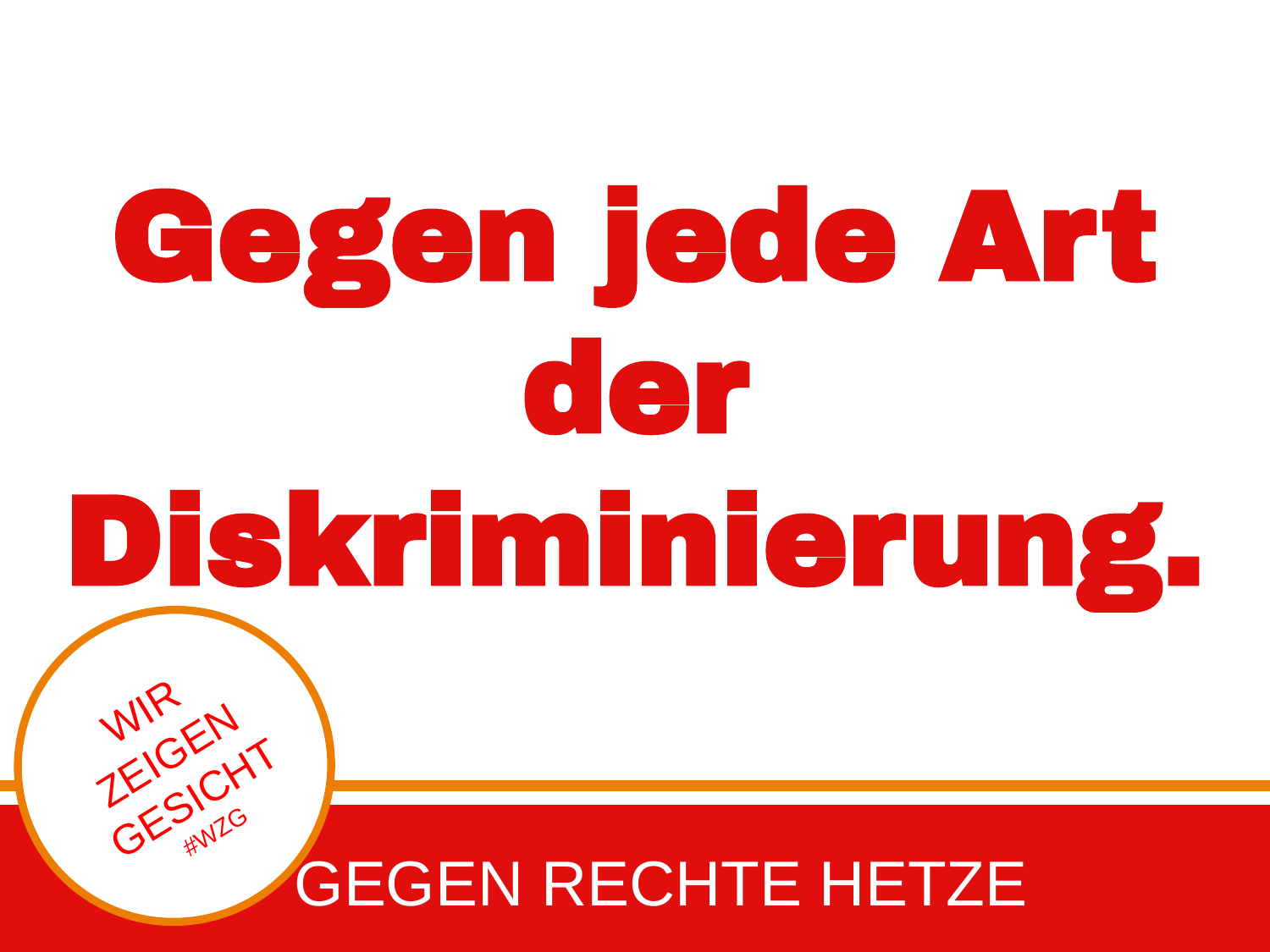

Gegen jede Art der Diskriminierung.
#
WIR ZEIGEN GESICHT #WZG
   GEGEN RECHTE HETZE